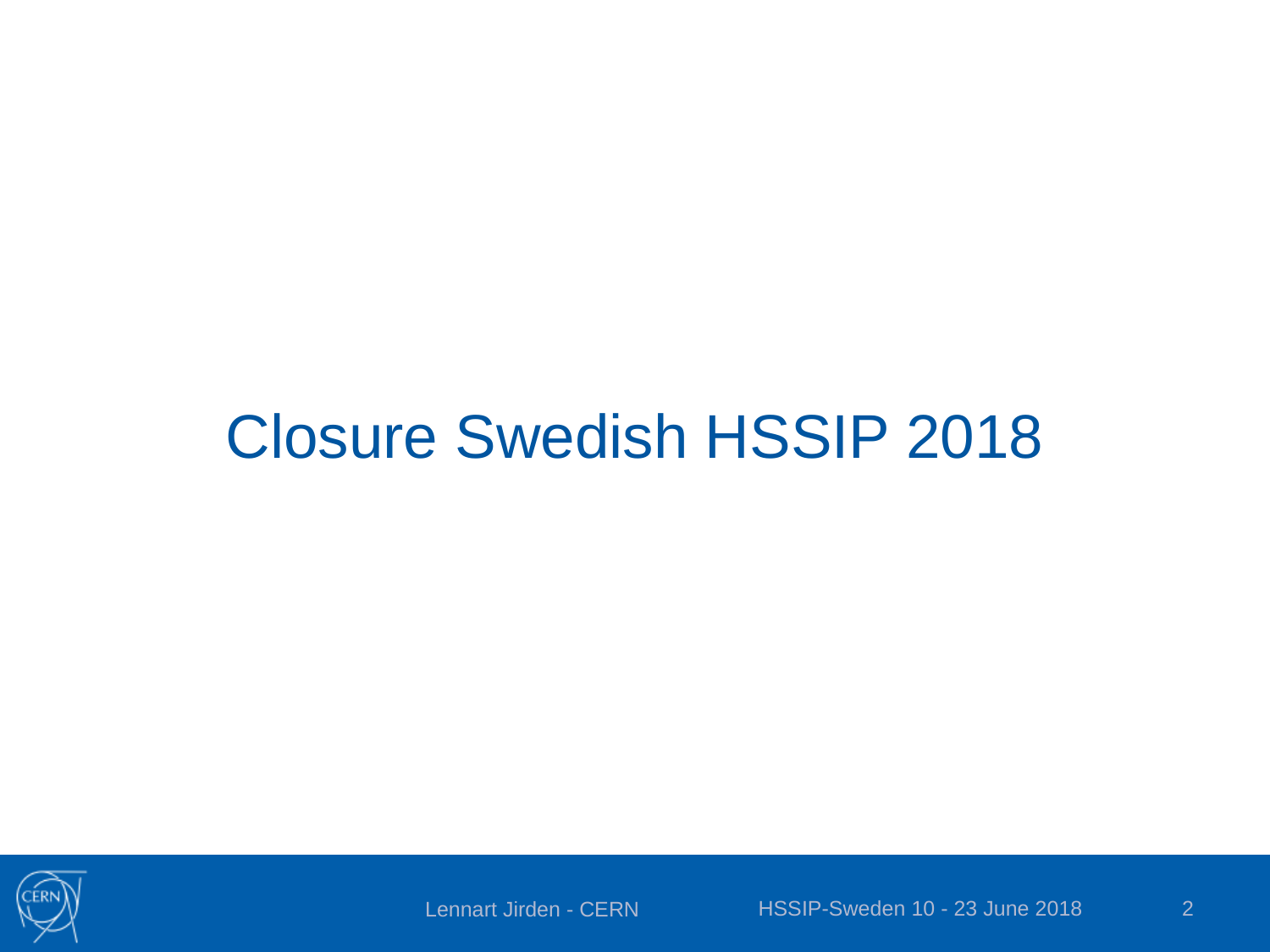

# Closure Swedish HSSIP 2018
HSSIP-Sweden 10 - 23 June 2018
2
Lennart Jirden - CERN